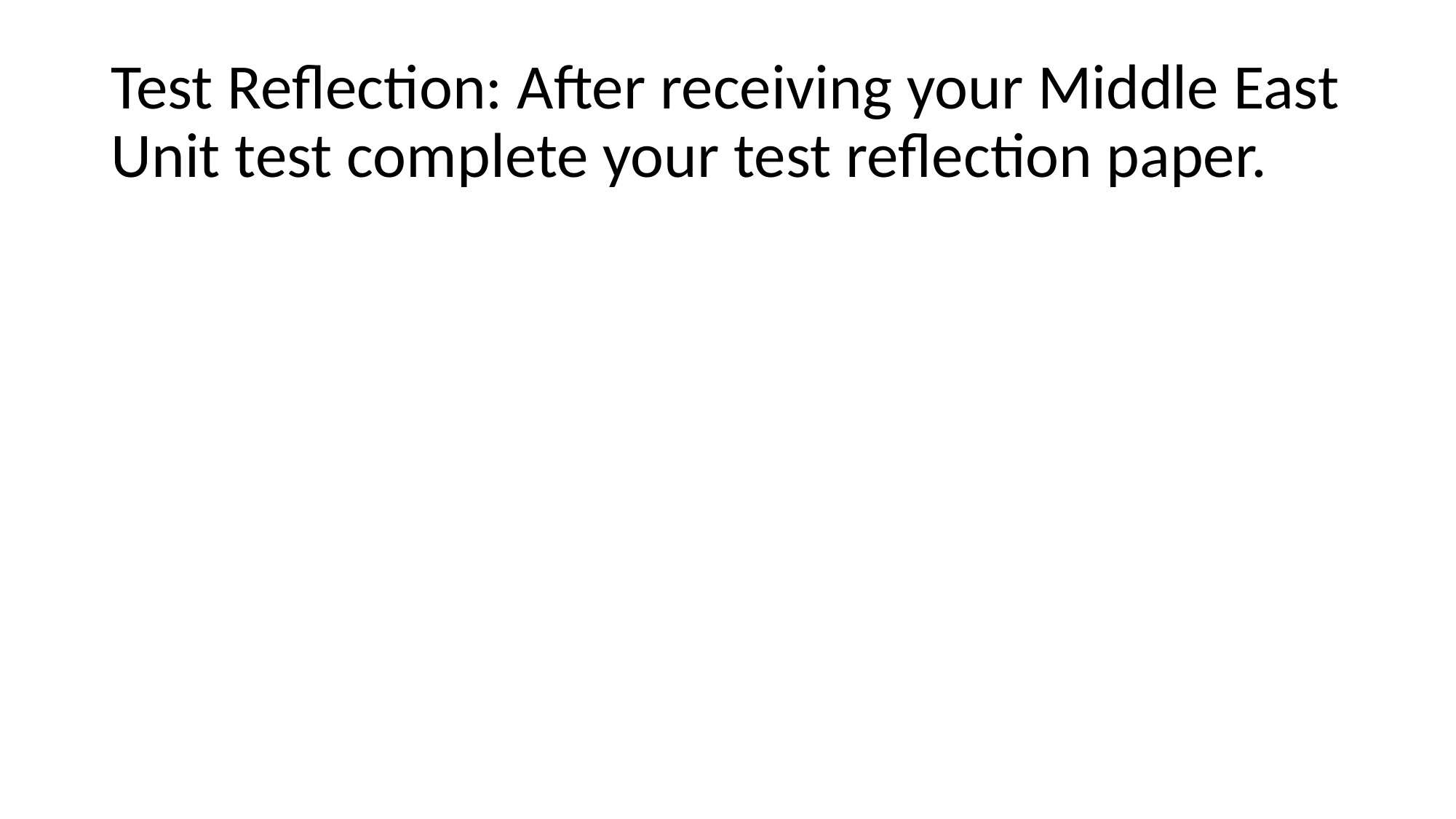

# Test Reflection: After receiving your Middle East Unit test complete your test reflection paper.